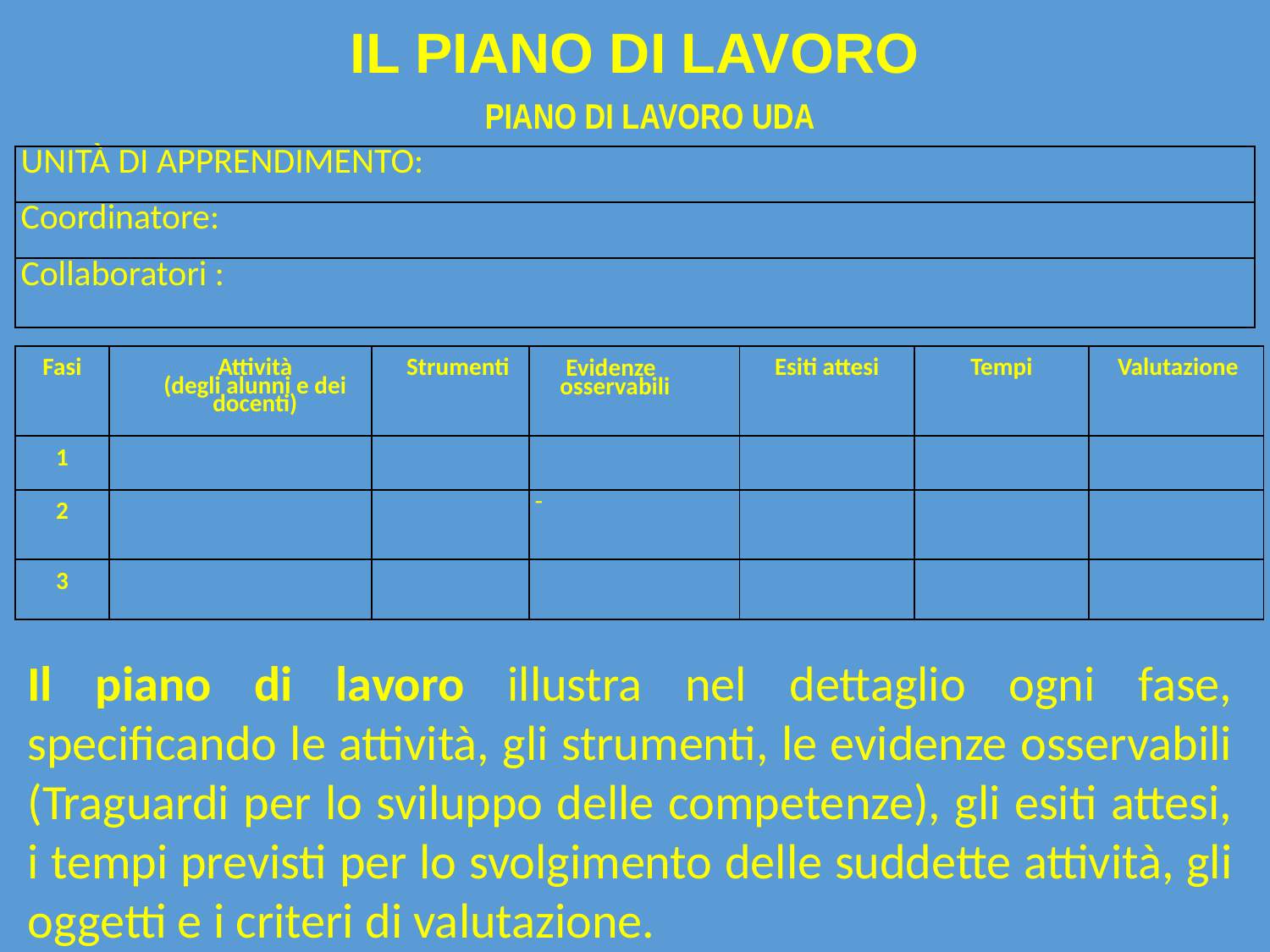

IL PIANO DI LAVORO
PIANO DI LAVORO UDA

| UNITÀ DI APPRENDIMENTO: |
| --- |
| Coordinatore: |
| Collaboratori : |
| Fasi | Attività (degli alunni e dei docenti) | Strumenti | Evidenze osservabili | Esiti attesi | Tempi | Valutazione |
| --- | --- | --- | --- | --- | --- | --- |
| 1 |  |  |  |  |  |  |
| 2 |  |  | ‐ |  |  |  |
| 3 |  |  |  |  |  |  |
Il piano di lavoro illustra nel dettaglio ogni fase, specificando le attività, gli strumenti, le evidenze osservabili (Traguardi per lo sviluppo delle competenze), gli esiti attesi, i tempi previsti per lo svolgimento delle suddette attività, gli oggetti e i criteri di valutazione.